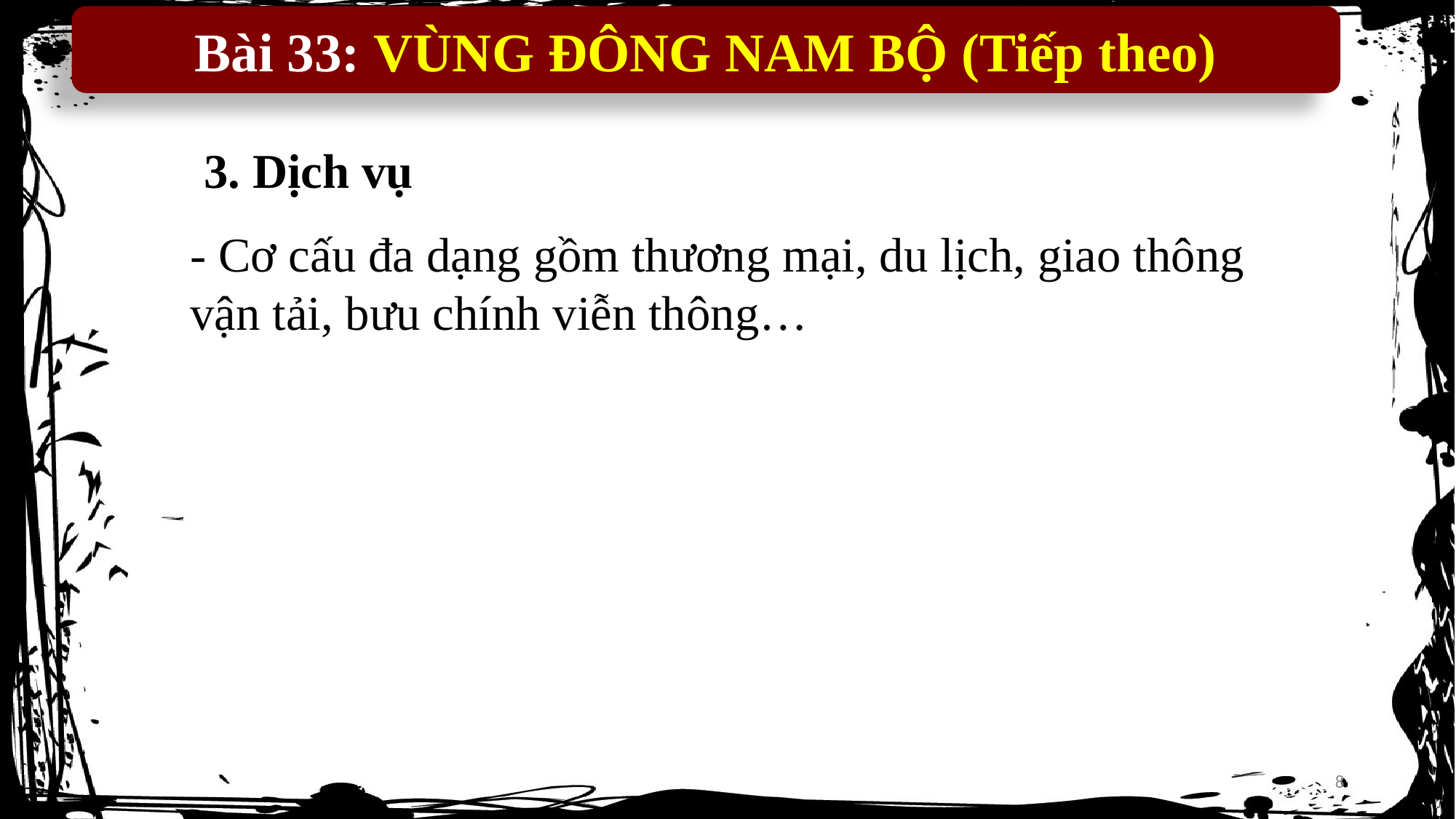

Bài 33: VÙNG ĐÔNG NAM BỘ (Tiếp theo)
3. Dịch vụ
- Cơ cấu đa dạng gồm thương mại, du lịch, giao thông vận tải, bưu chính viễn thông…
8